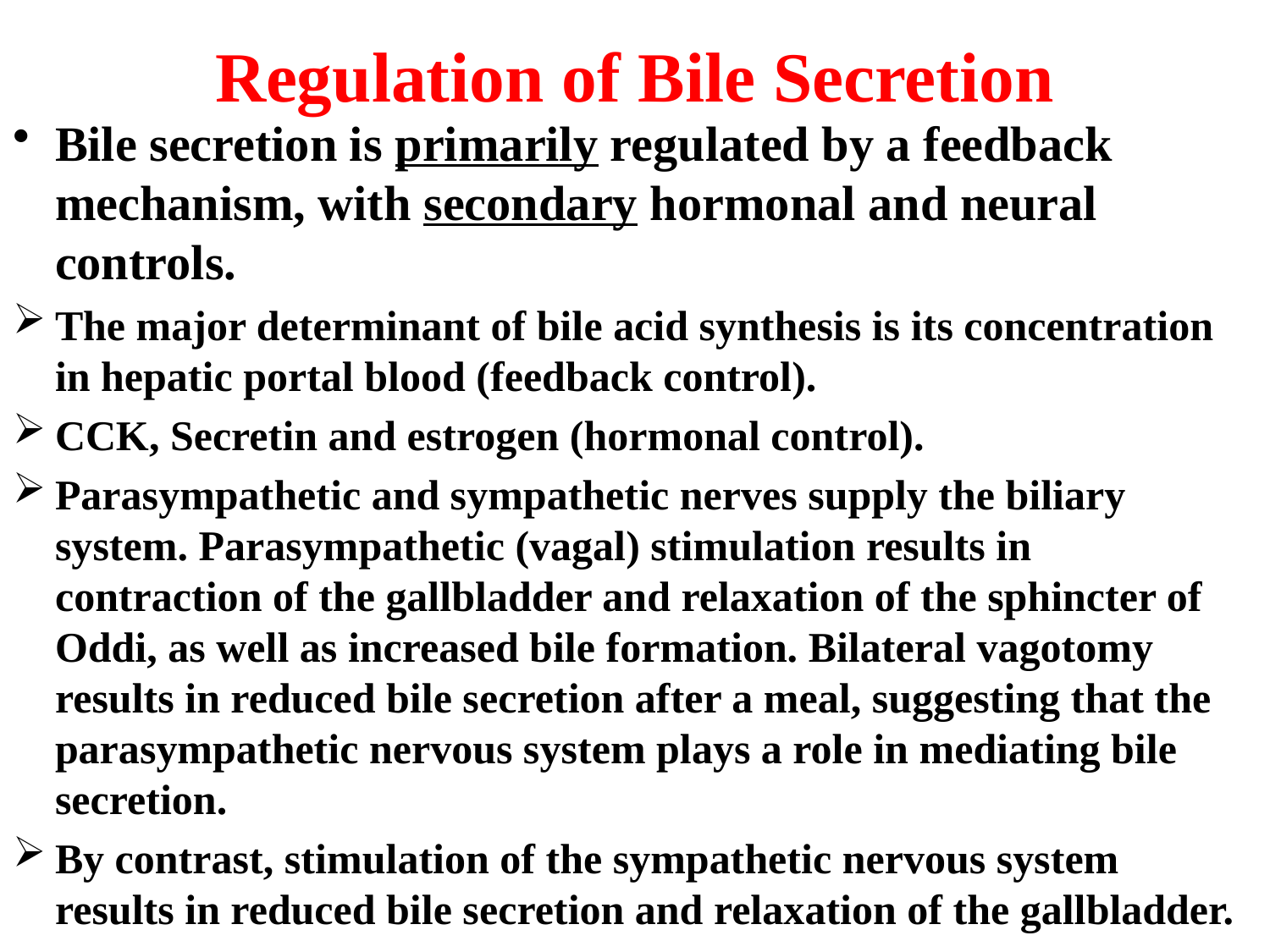

# Regulation of Bile Secretion
Bile secretion is primarily regulated by a feedback mechanism, with secondary hormonal and neural controls.
The major determinant of bile acid synthesis is its concentration in hepatic portal blood (feedback control).
CCK, Secretin and estrogen (hormonal control).
Parasympathetic and sympathetic nerves supply the biliary system. Parasympathetic (vagal) stimulation results in contraction of the gallbladder and relaxation of the sphincter of Oddi, as well as increased bile formation. Bilateral vagotomy results in reduced bile secretion after a meal, suggesting that the parasympathetic nervous system plays a role in mediating bile secretion.
By contrast, stimulation of the sympathetic nervous system results in reduced bile secretion and relaxation of the gallbladder.